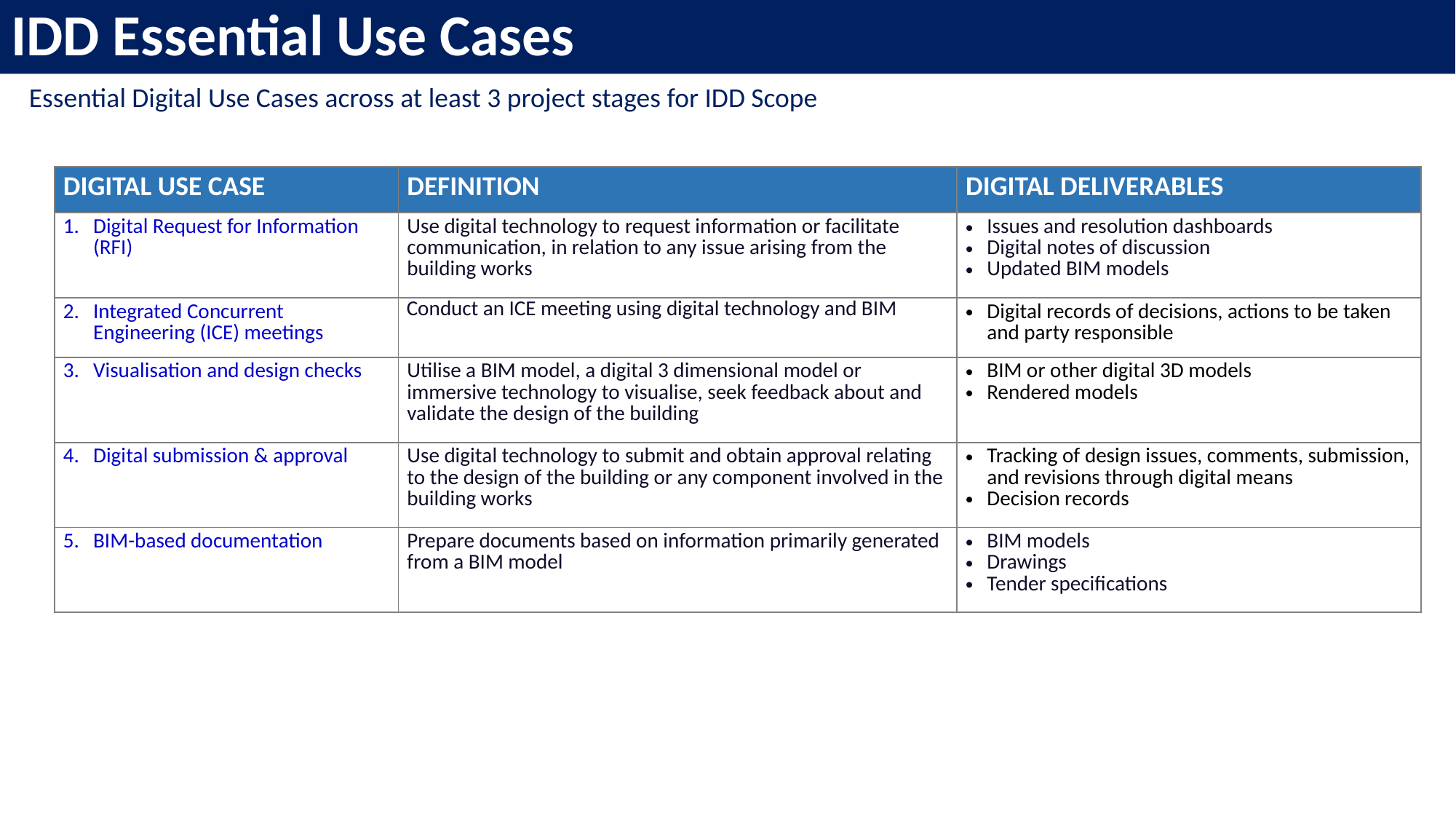

IDD Essential Use Cases
Essential Digital Use Cases across at least 3 project stages for IDD Scope
| DIGITAL USE CASE | DEFINITION | DIGITAL DELIVERABLES |
| --- | --- | --- |
| Digital Request for Information (RFI) | Use digital technology to request information or facilitate communication, in relation to any issue arising from the building works | Issues and resolution dashboards Digital notes of discussion Updated BIM models |
| Integrated Concurrent Engineering (ICE) meetings | Conduct an ICE meeting using digital technology and BIM | Digital records of decisions, actions to be taken and party responsible |
| Visualisation and design checks | Utilise a BIM model, a digital 3 dimensional model or immersive technology to visualise, seek feedback about and validate the design of the building | BIM or other digital 3D models Rendered models |
| Digital submission & approval | Use digital technology to submit and obtain approval relating to the design of the building or any component involved in the building works | Tracking of design issues, comments, submission, and revisions through digital means Decision records |
| BIM-based documentation | Prepare documents based on information primarily generated from a BIM model | BIM models Drawings Tender specifications |